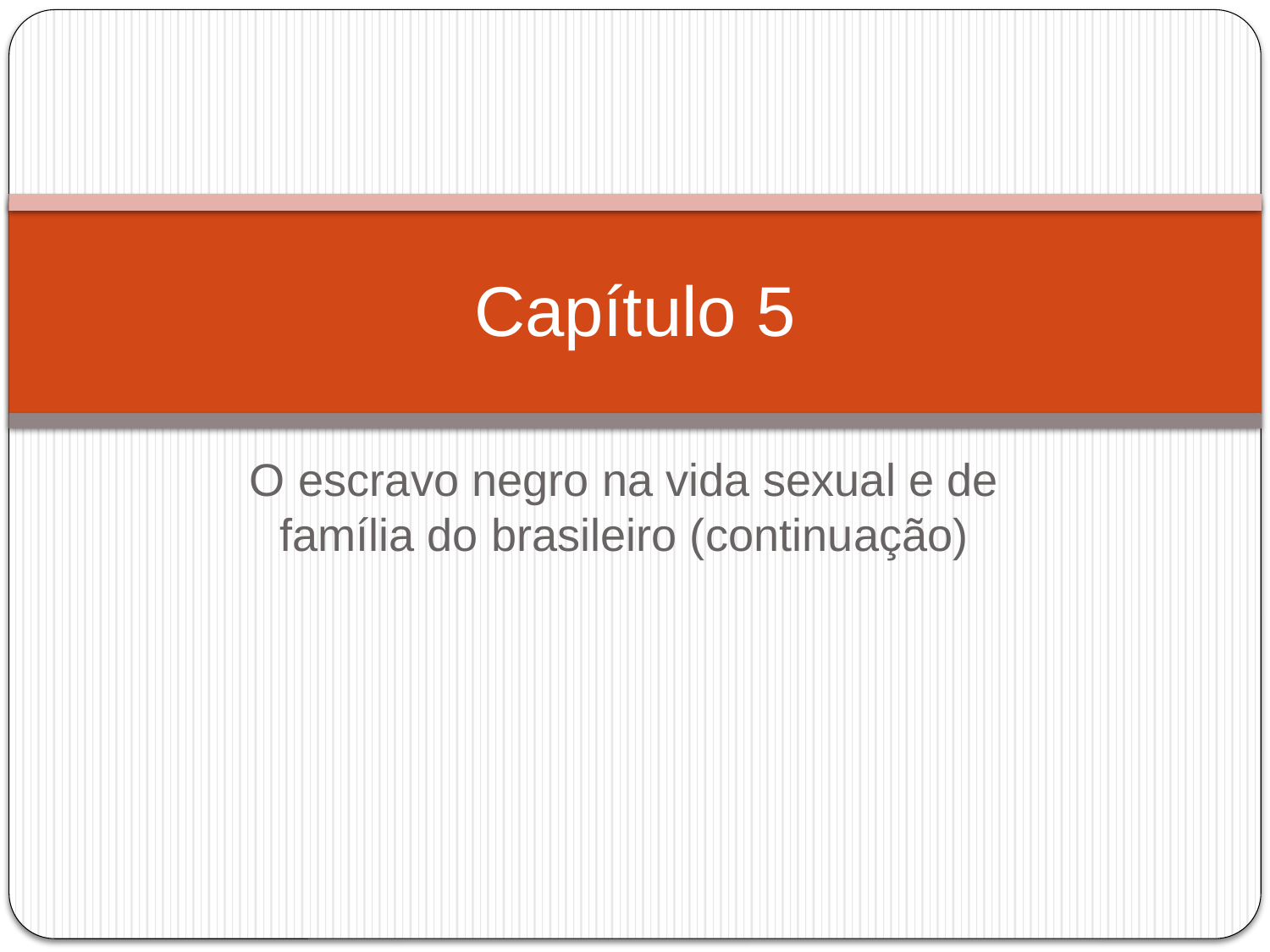

# Capítulo 5
O escravo negro na vida sexual e de família do brasileiro (continuação)